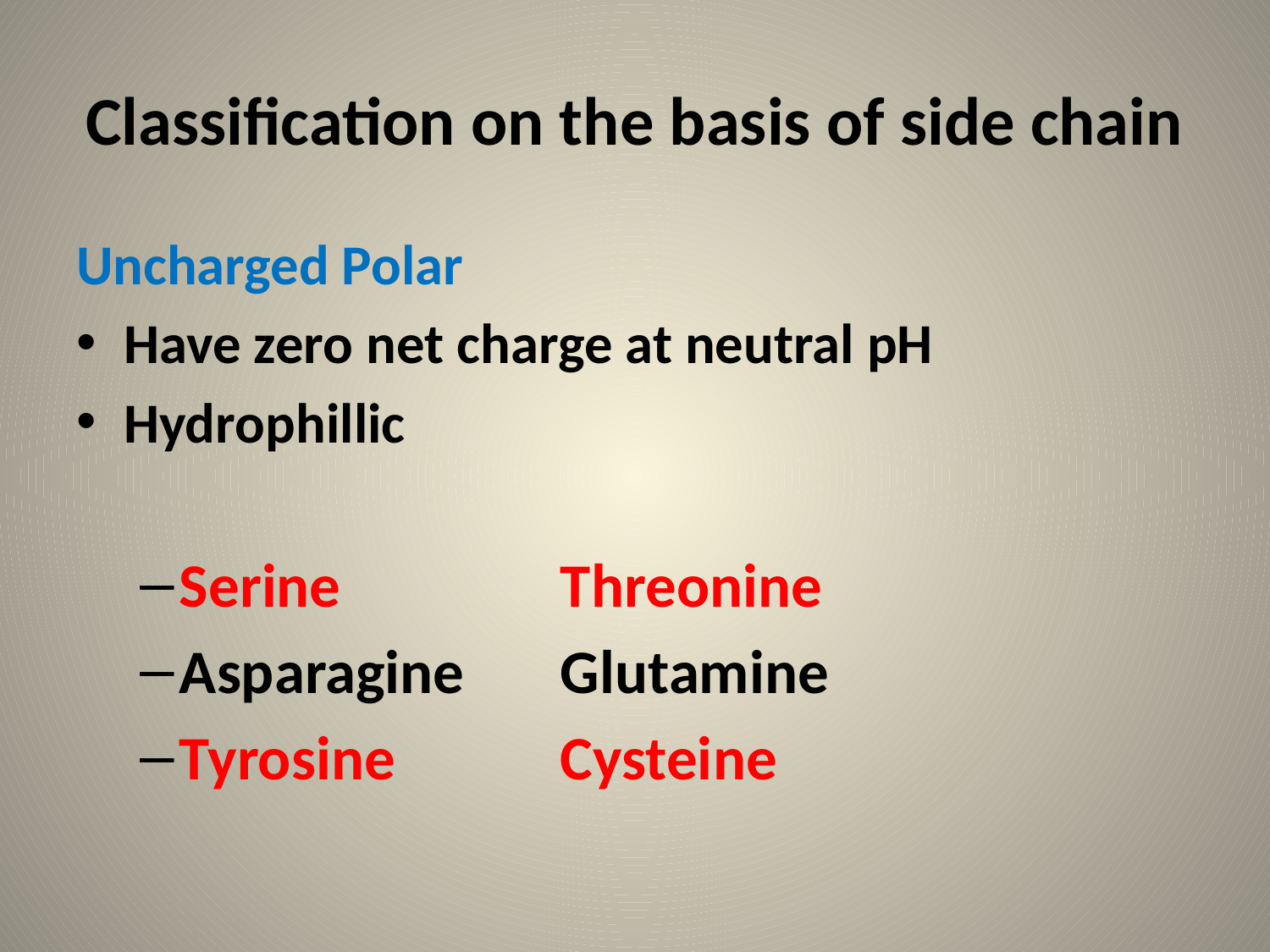

# Classification on the basis of side chain
Uncharged Polar
Have zero net charge at neutral pH
Hydrophillic

Serine		Threonine
Asparagine	Glutamine
Tyrosine		Cysteine